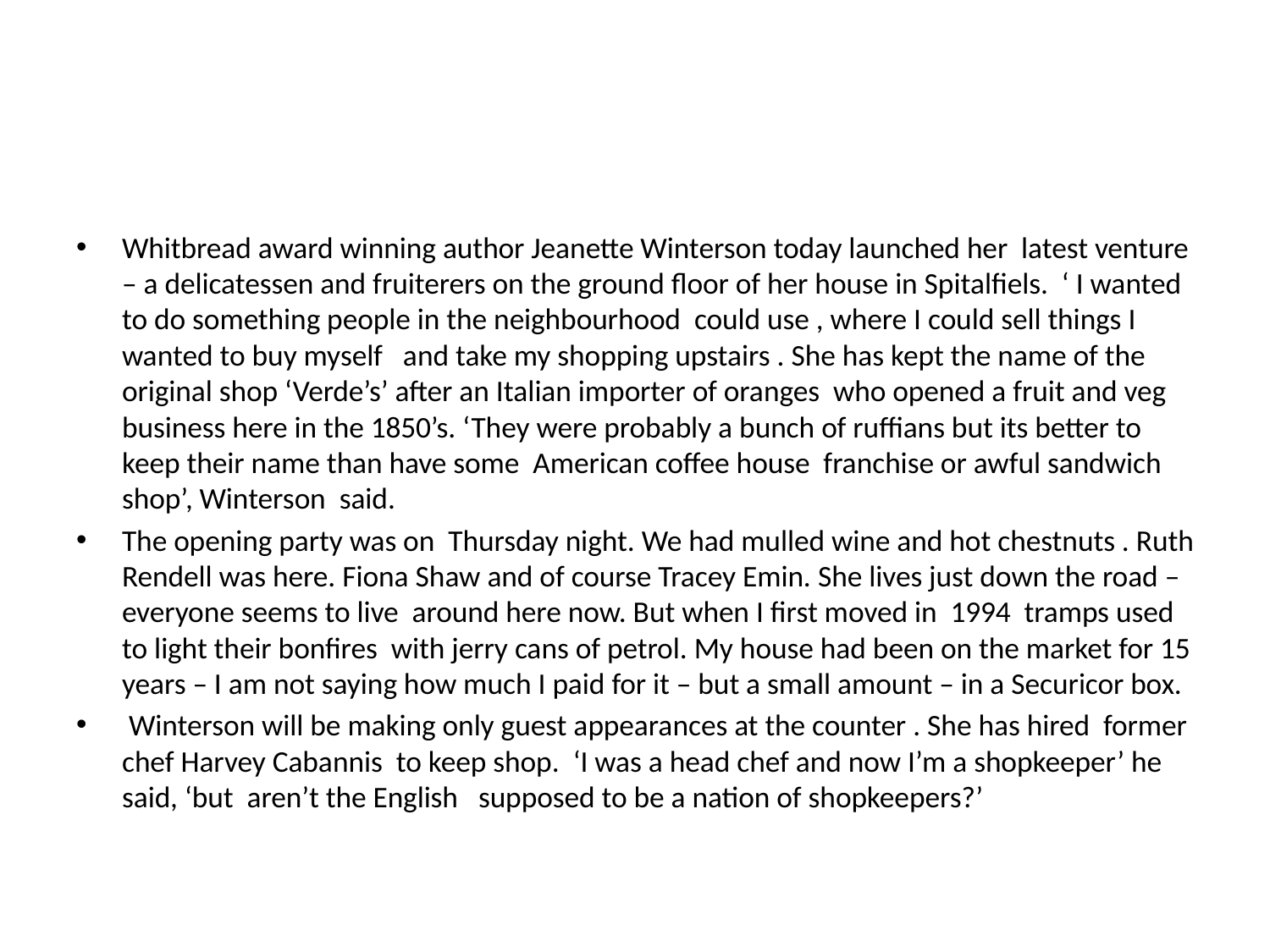

#
Whitbread award winning author Jeanette Winterson today launched her  latest venture – a delicatessen and fruiterers on the ground floor of her house in Spitalfiels.  ‘ I wanted to do something people in the neighbourhood  could use , where I could sell things I wanted to buy myself   and take my shopping upstairs . She has kept the name of the original shop ‘Verde’s’ after an Italian importer of oranges  who opened a fruit and veg business here in the 1850’s. ‘They were probably a bunch of ruffians but its better to keep their name than have some  American coffee house  franchise or awful sandwich shop’, Winterson  said.
The opening party was on  Thursday night. We had mulled wine and hot chestnuts . Ruth Rendell was here. Fiona Shaw and of course Tracey Emin. She lives just down the road – everyone seems to live  around here now. But when I first moved in  1994  tramps used to light their bonfires  with jerry cans of petrol. My house had been on the market for 15 years – I am not saying how much I paid for it – but a small amount – in a Securicor box.
 Winterson will be making only guest appearances at the counter . She has hired  former chef Harvey Cabannis  to keep shop.  ‘I was a head chef and now I’m a shopkeeper’ he said, ‘but  aren’t the English   supposed to be a nation of shopkeepers?’